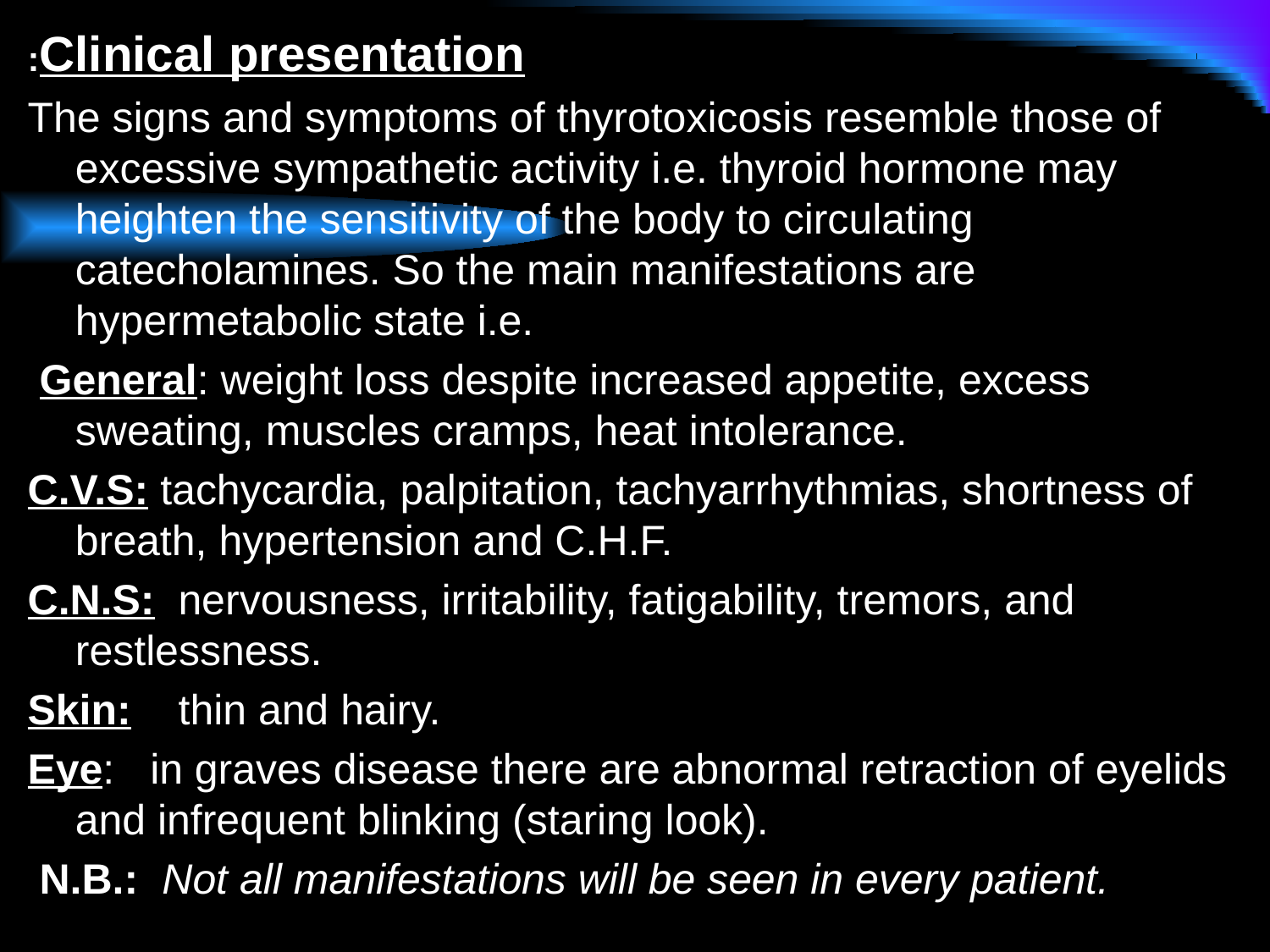

Clinical presentation:
The signs and symptoms of thyrotoxicosis resemble those of excessive sympathetic activity i.e. thyroid hormone may heighten the sensitivity of the body to circulating catecholamines. So the main manifestations are hypermetabolic state i.e.
 General: weight loss despite increased appetite, excess sweating, muscles cramps, heat intolerance.
C.V.S: tachycardia, palpitation, tachyarrhythmias, shortness of breath, hypertension and C.H.F.
C.N.S:  nervousness, irritability, fatigability, tremors, and restlessness.
Skin:    thin and hairy.
Eye:   in graves disease there are abnormal retraction of eyelids and infrequent blinking (staring look).
 N.B.:  Not all manifestations will be seen in every patient.